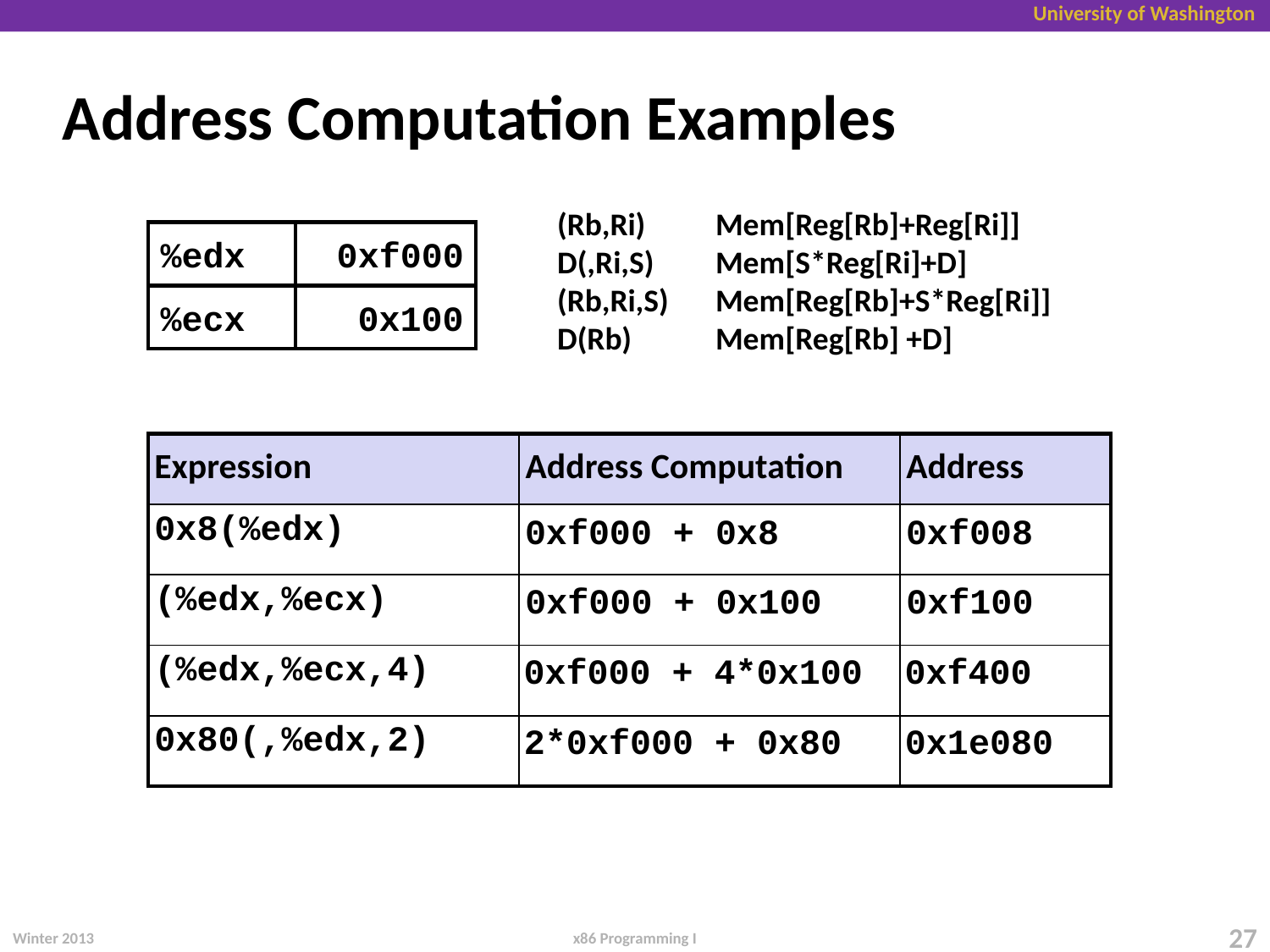

# Address Computation Examples
(Rb,Ri)	Mem[Reg[Rb]+Reg[Ri]]
D(,Ri,S)	Mem[S*Reg[Ri]+D]
(Rb,Ri,S)	Mem[Reg[Rb]+S*Reg[Ri]]
D(Rb)	Mem[Reg[Rb] +D]
%edx
0xf000
%ecx
0x100
| Expression | Address Computation | Address |
| --- | --- | --- |
| 0x8(%edx) |  |  |
| (%edx,%ecx) |  |  |
| (%edx,%ecx,4) |  |  |
| 0x80(,%edx,2) |  |  |
0xf000 + 0x8	0xf008
0xf000 + 0x100	0xf100
0xf000 + 4*0x100	0xf400
2*0xf000 + 0x80	0x1e080
Winter 2013
27
x86 Programming I